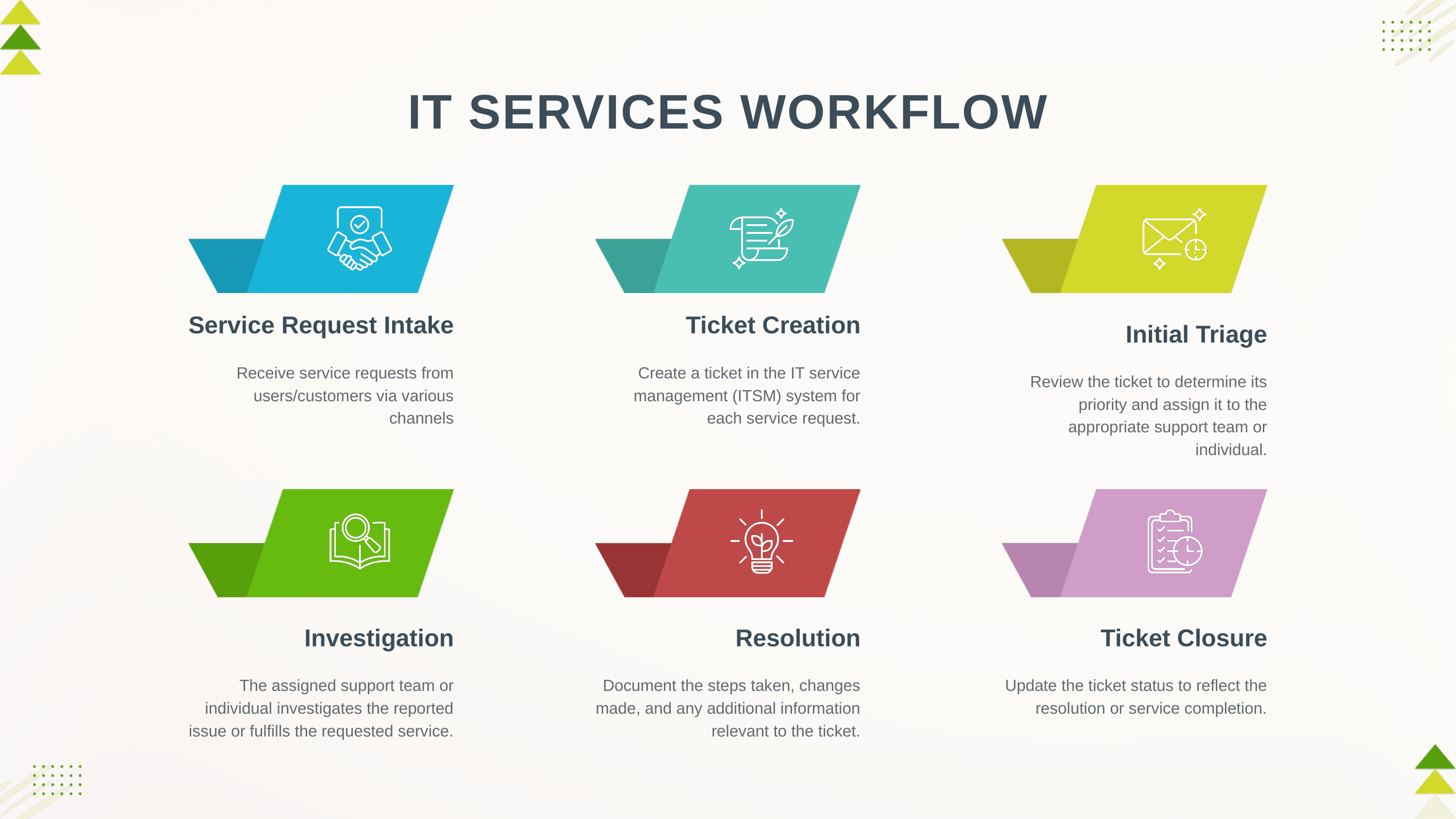

IT SERVICES WORKFLOW

Service Request Intake
Ticket Creation
Initial Triage
Receive service requests from users/customers via various channels
Create a ticket in the IT service management (ITSM) system for each service request.
Review the ticket to determine its priority and assign it to the appropriate support team or individual.

Investigation
Resolution
Ticket Closure
The assigned support team or individual investigates the reported issue or fulfills the requested service.
Document the steps taken, changes made, and any additional information relevant to the ticket.
Update the ticket status to reflect the resolution or service completion.